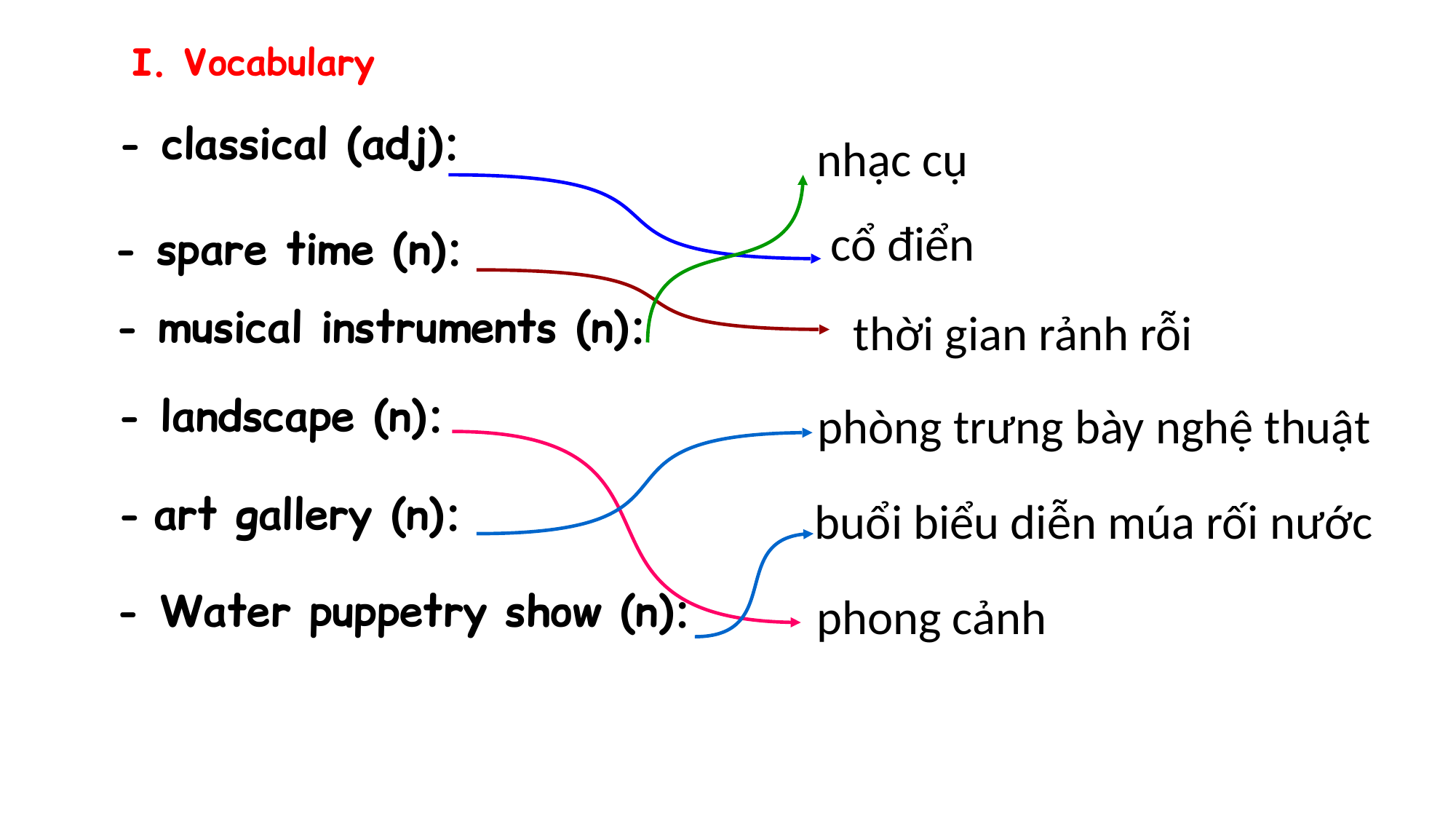

I. Vocabulary
- classical (adj):
nhạc cụ
cổ điển
- spare time (n):
- musical instruments (n):
thời gian rảnh rỗi
- landscape (n):
phòng trưng bày nghệ thuật
- art gallery (n):
buổi biểu diễn múa rối nước
- Water puppetry show (n):
phong cảnh